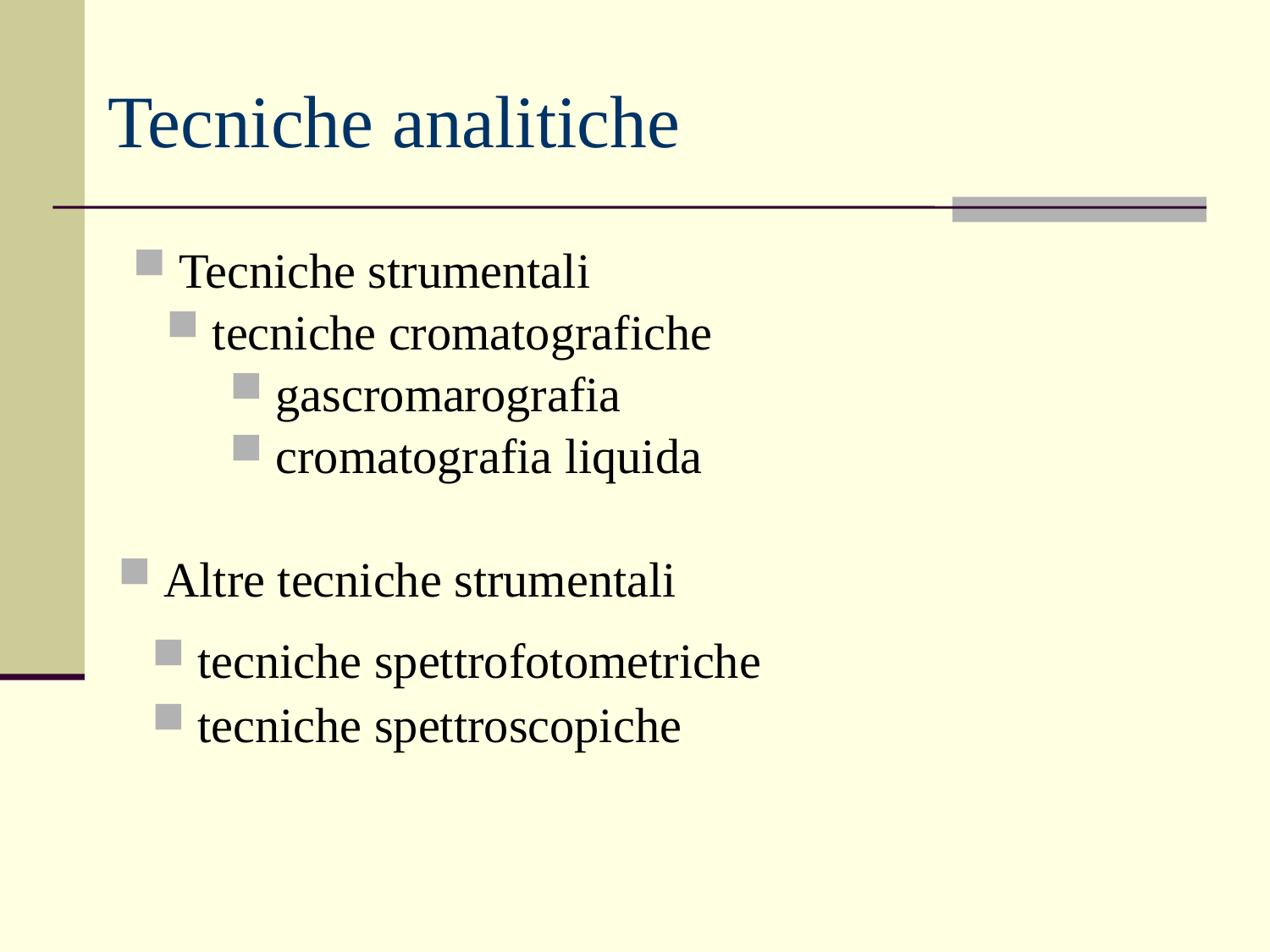

# Tecniche analitiche
 Tecniche strumentali
 tecniche cromatografiche
 gascromarografia
 cromatografia liquida
 Altre tecniche strumentali
 tecniche spettrofotometriche
 tecniche spettroscopiche